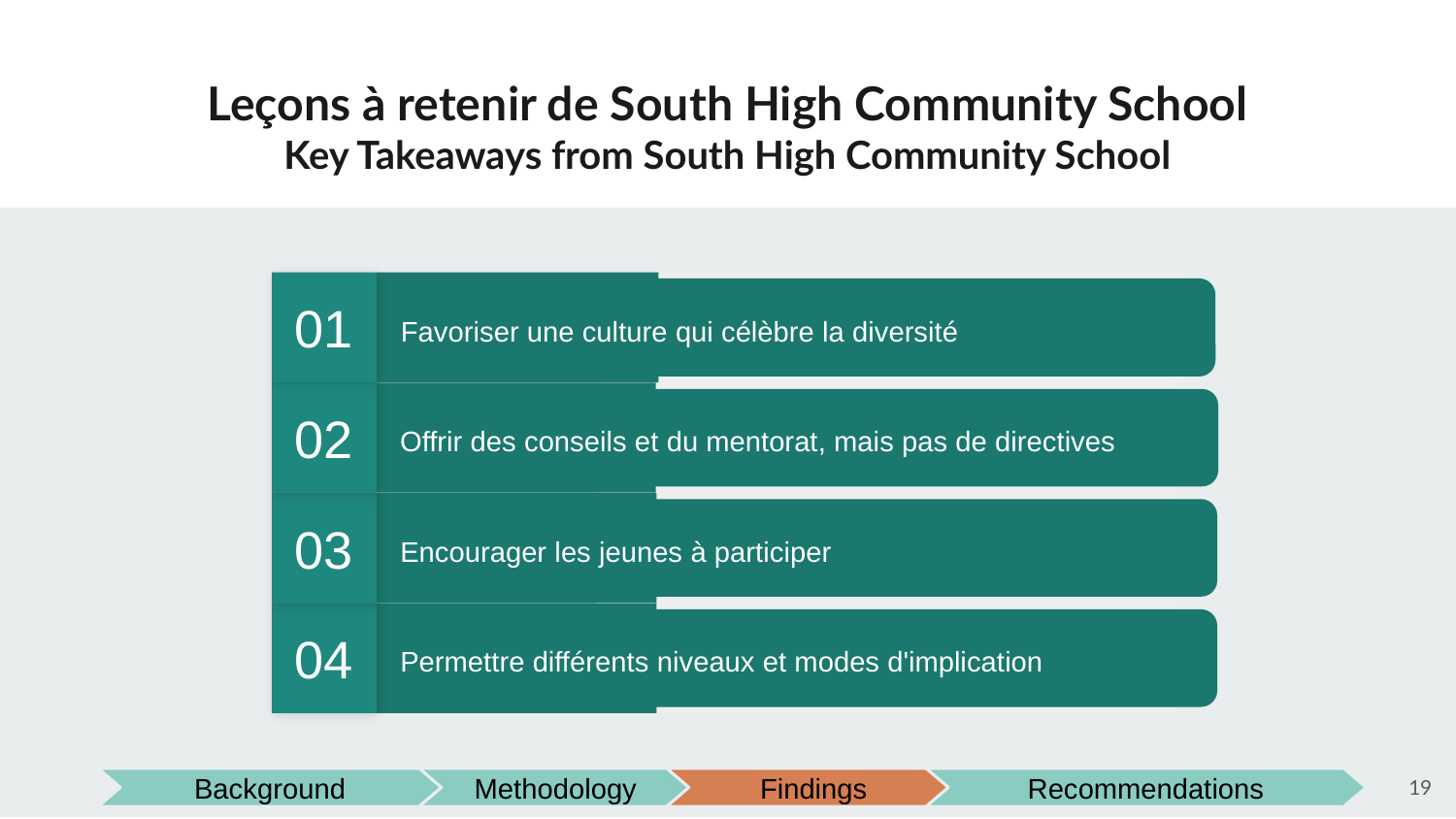

# Leçons à retenir de South High Community School
Key Takeaways from South High Community School

01

Favoriser une culture qui célèbre la diversité

02

Offrir des conseils et du mentorat, mais pas de directives

03

Encourager les jeunes à participer

04

Permettre différents niveaux et modes d'implication
19
Background
Methodology
Findings
Recommendations